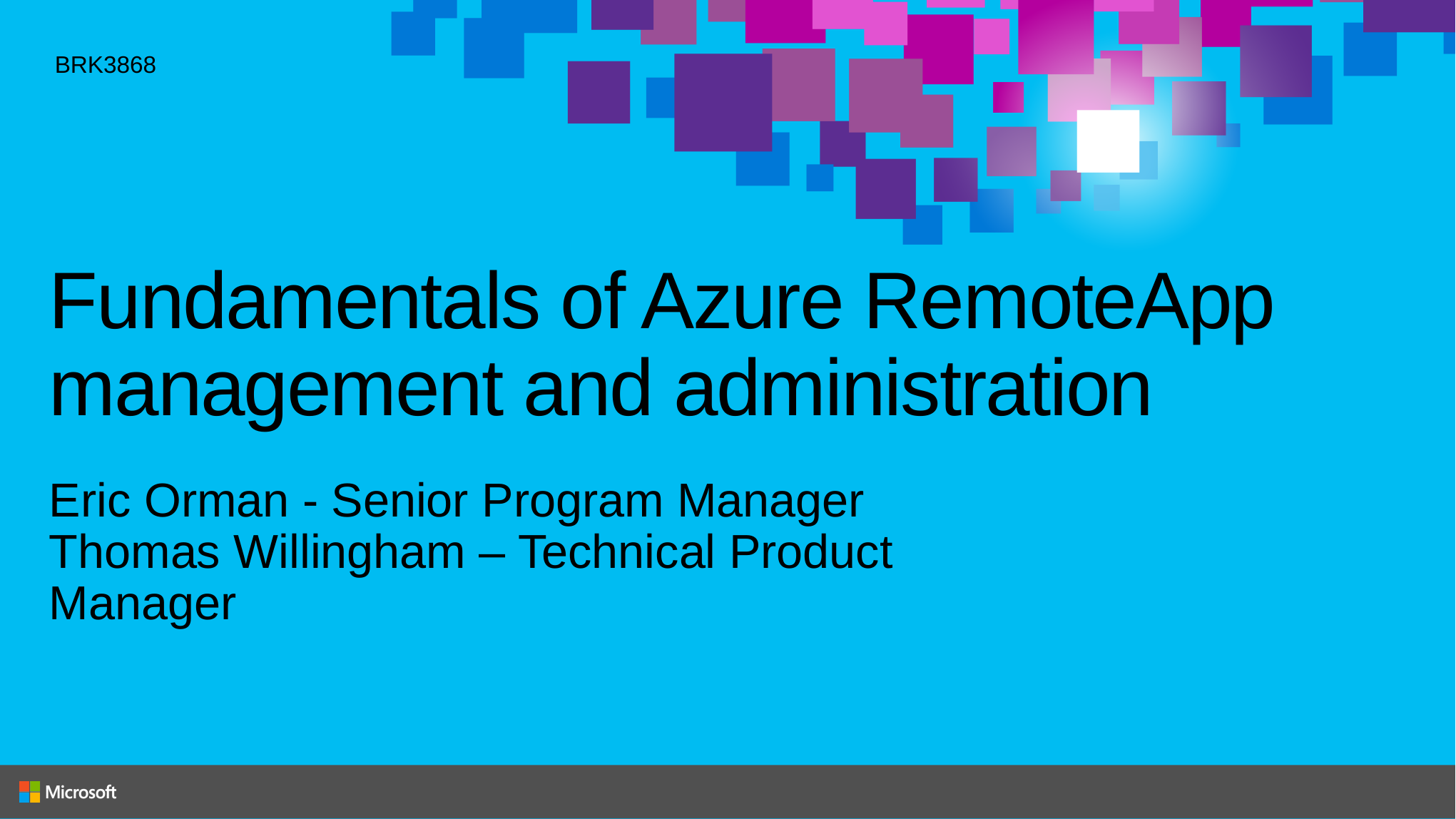

BRK3868
# Fundamentals of Azure RemoteApp management and administration
Eric Orman - Senior Program Manager
Thomas Willingham – Technical Product Manager